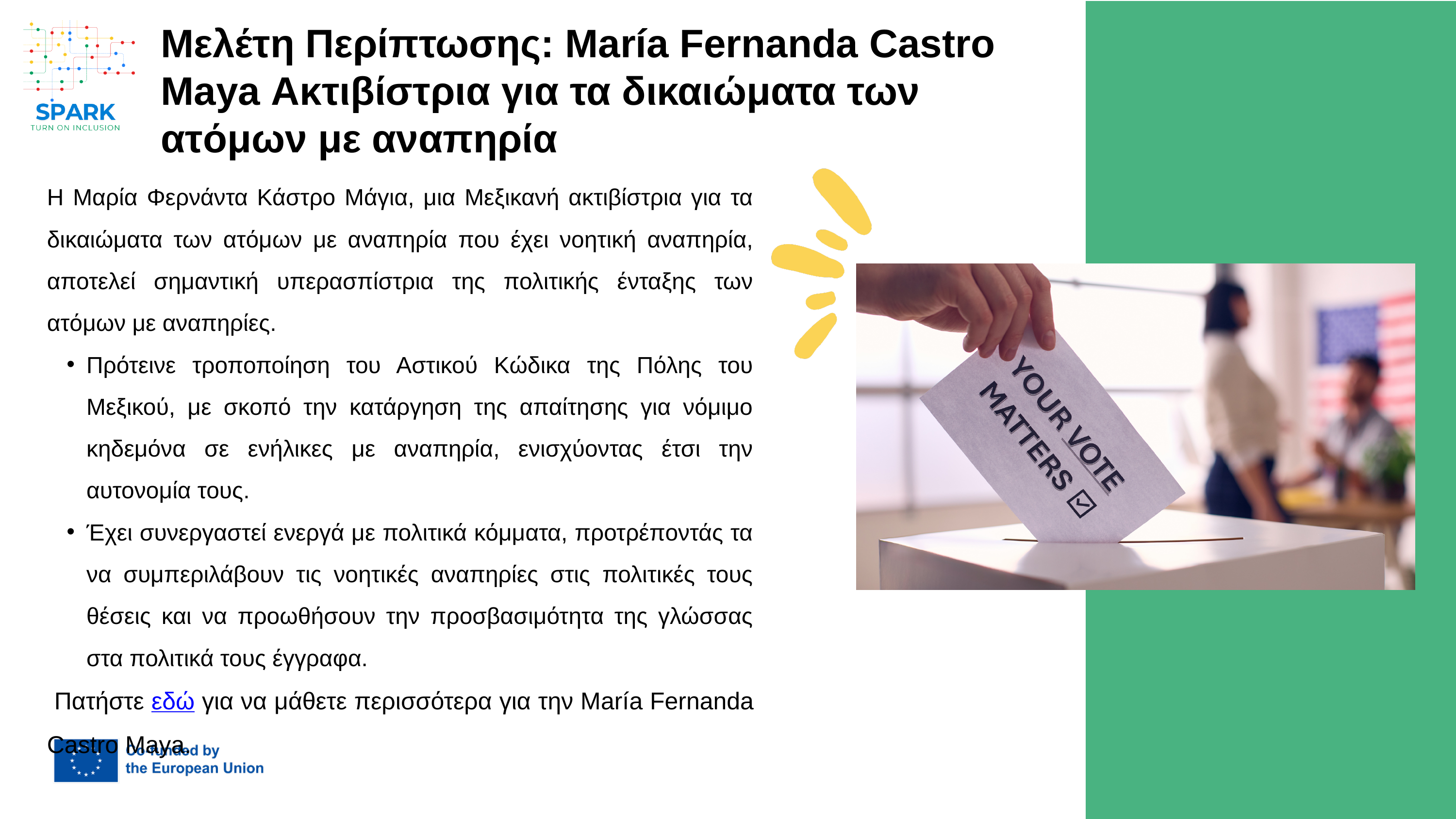

Μελέτη Περίπτωσης: María Fernanda Castro Maya Ακτιβίστρια για τα δικαιώματα των ατόμων με αναπηρία

Η Μαρία Φερνάντα Κάστρο Μάγια, μια Μεξικανή ακτιβίστρια για τα δικαιώματα των ατόμων με αναπηρία που έχει νοητική αναπηρία, αποτελεί σημαντική υπερασπίστρια της πολιτικής ένταξης των ατόμων με αναπηρίες.
Πρότεινε τροποποίηση του Αστικού Κώδικα της Πόλης του Μεξικού, με σκοπό την κατάργηση της απαίτησης για νόμιμο κηδεμόνα σε ενήλικες με αναπηρία, ενισχύοντας έτσι την αυτονομία τους.
Έχει συνεργαστεί ενεργά με πολιτικά κόμματα, προτρέποντάς τα να συμπεριλάβουν τις νοητικές αναπηρίες στις πολιτικές τους θέσεις και να προωθήσουν την προσβασιμότητα της γλώσσας στα πολιτικά τους έγγραφα.
 Πατήστε εδώ για να μάθετε περισσότερα για την María Fernanda Castro Maya.